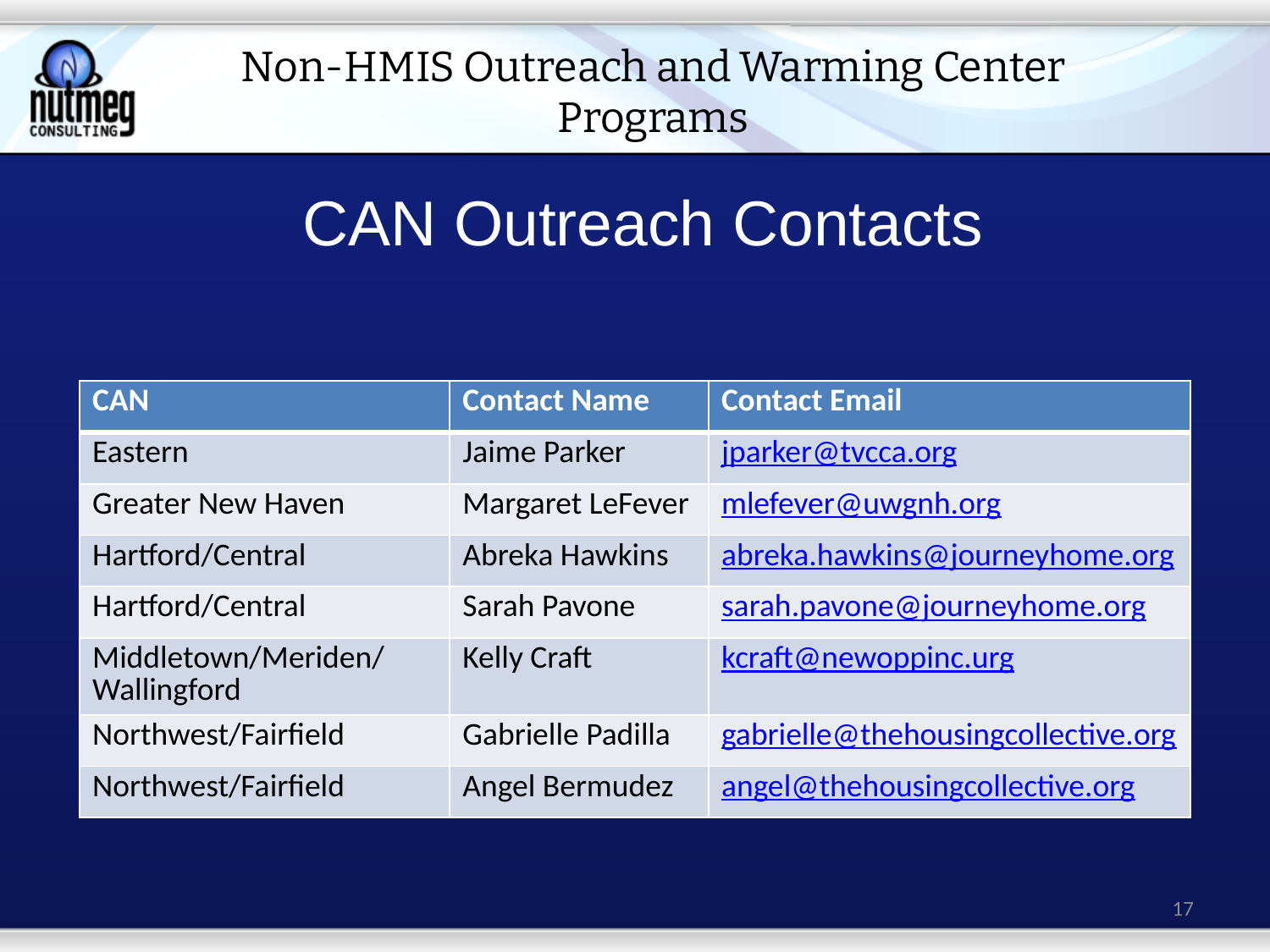

# Non-HMIS Outreach and Warming Center Programs
CAN Outreach Contacts

| CAN | Contact Name | Contact Email |
| --- | --- | --- |
| Eastern | Jaime Parker | jparker@tvcca.org |
| Greater New Haven | Margaret LeFever | mlefever@uwgnh.org |
| Hartford/Central | Abreka Hawkins | abreka.hawkins@journeyhome.org |
| Hartford/Central | Sarah Pavone | sarah.pavone@journeyhome.org |
| Middletown/Meriden/Wallingford | Kelly Craft | kcraft@newoppinc.urg |
| Northwest/Fairfield | Gabrielle Padilla | gabrielle@thehousingcollective.org |
| Northwest/Fairfield | Angel Bermudez | angel@thehousingcollective.org |
17